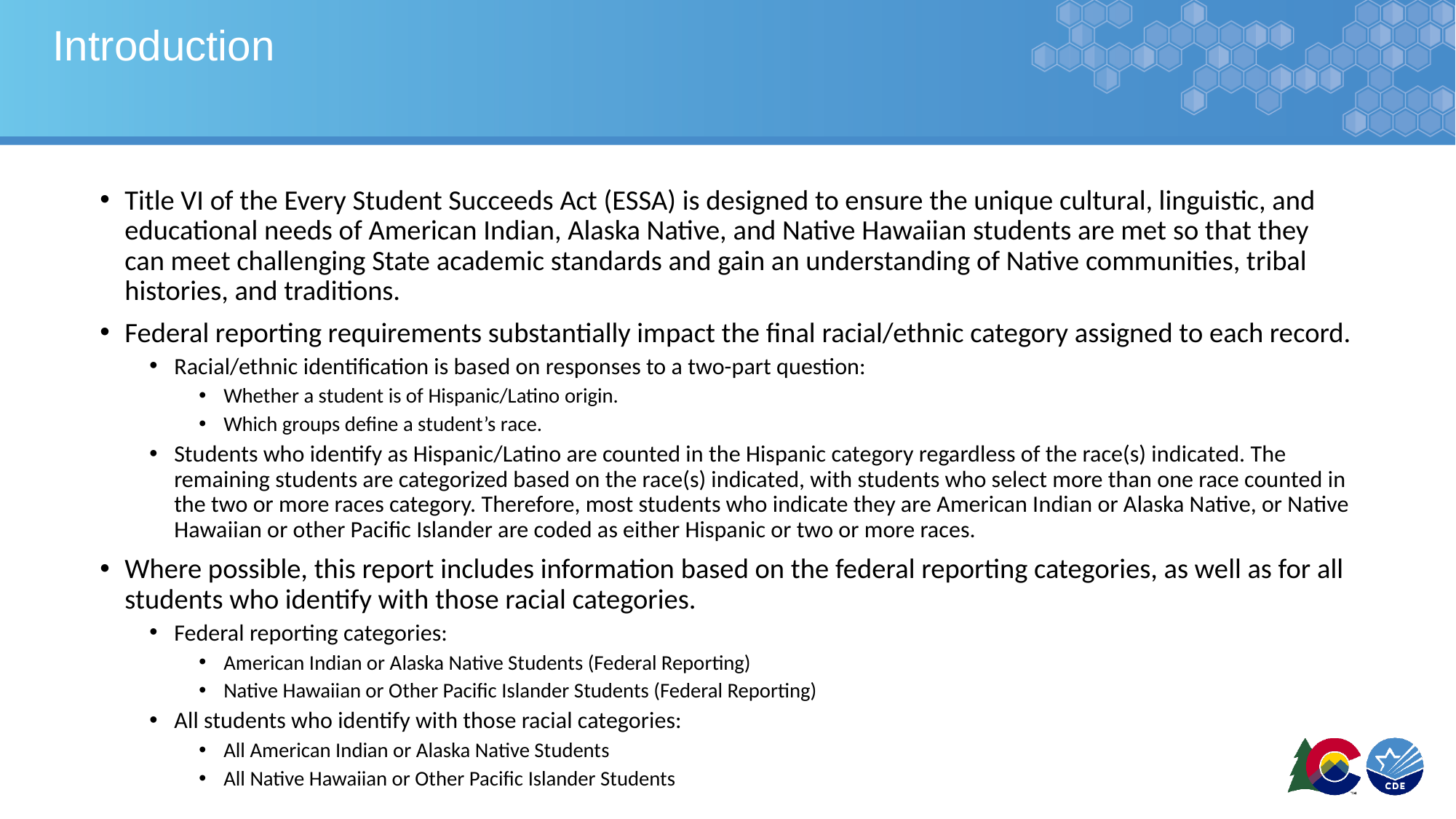

# Introduction
Title VI of the Every Student Succeeds Act (ESSA) is designed to ensure the unique cultural, linguistic, and educational needs of American Indian, Alaska Native, and Native Hawaiian students are met so that they can meet challenging State academic standards and gain an understanding of Native communities, tribal histories, and traditions.
Federal reporting requirements substantially impact the final racial/ethnic category assigned to each record.
Racial/ethnic identification is based on responses to a two-part question:
Whether a student is of Hispanic/Latino origin.
Which groups define a student’s race.
Students who identify as Hispanic/Latino are counted in the Hispanic category regardless of the race(s) indicated. The remaining students are categorized based on the race(s) indicated, with students who select more than one race counted in the two or more races category. Therefore, most students who indicate they are American Indian or Alaska Native, or Native Hawaiian or other Pacific Islander are coded as either Hispanic or two or more races.
Where possible, this report includes information based on the federal reporting categories, as well as for all students who identify with those racial categories.
Federal reporting categories:
American Indian or Alaska Native Students (Federal Reporting)
Native Hawaiian or Other Pacific Islander Students (Federal Reporting)
All students who identify with those racial categories:
All American Indian or Alaska Native Students
All Native Hawaiian or Other Pacific Islander Students